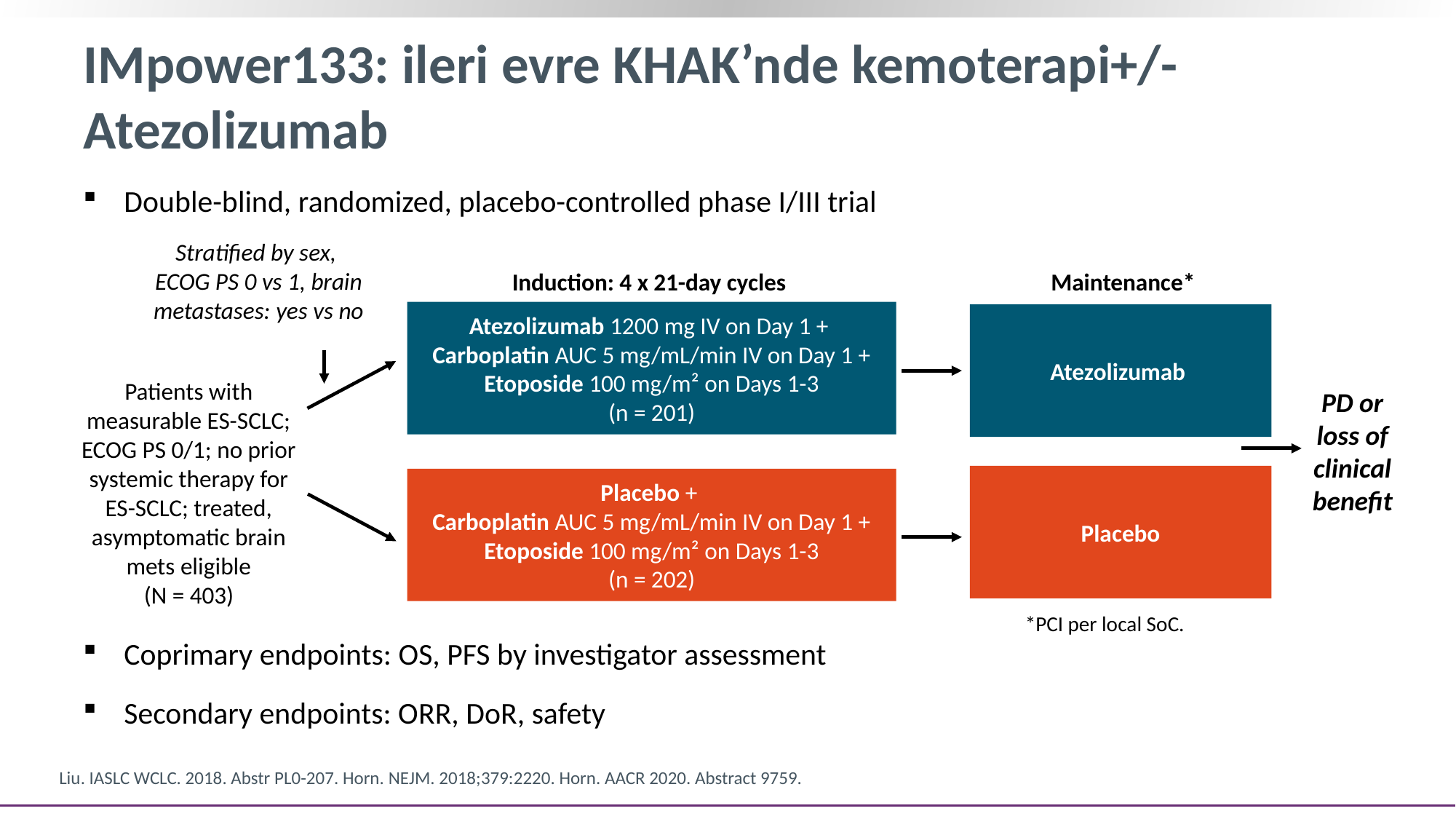

# IMpower133: ileri evre KHAK’nde kemoterapi+/-Atezolizumab
Double-blind, randomized, placebo-controlled phase I/III trial

Coprimary endpoints: OS, PFS by investigator assessment
Secondary endpoints: ORR, DoR, safety
Stratified by sex,
ECOG PS 0 vs 1, brain metastases: yes vs no
Induction: 4 x 21-day cycles
Maintenance*
Atezolizumab 1200 mg IV on Day 1 +
Carboplatin AUC 5 mg/mL/min IV on Day 1 +
Etoposide 100 mg/m² on Days 1-3
(n = 201)
Atezolizumab

Patients with measurable ES-SCLC; ECOG PS 0/1; no prior systemic therapy for ES-SCLC; treated, asymptomatic brain mets eligible
(N = 403)
PD or loss of clinical benefit
Placebo
Placebo +
Carboplatin AUC 5 mg/mL/min IV on Day 1 +
Etoposide 100 mg/m² on Days 1-3
(n = 202)

*PCI per local SoC.
Liu. IASLC WCLC. 2018. Abstr PL0-207. Horn. NEJM. 2018;379:2220. Horn. AACR 2020. Abstract 9759.